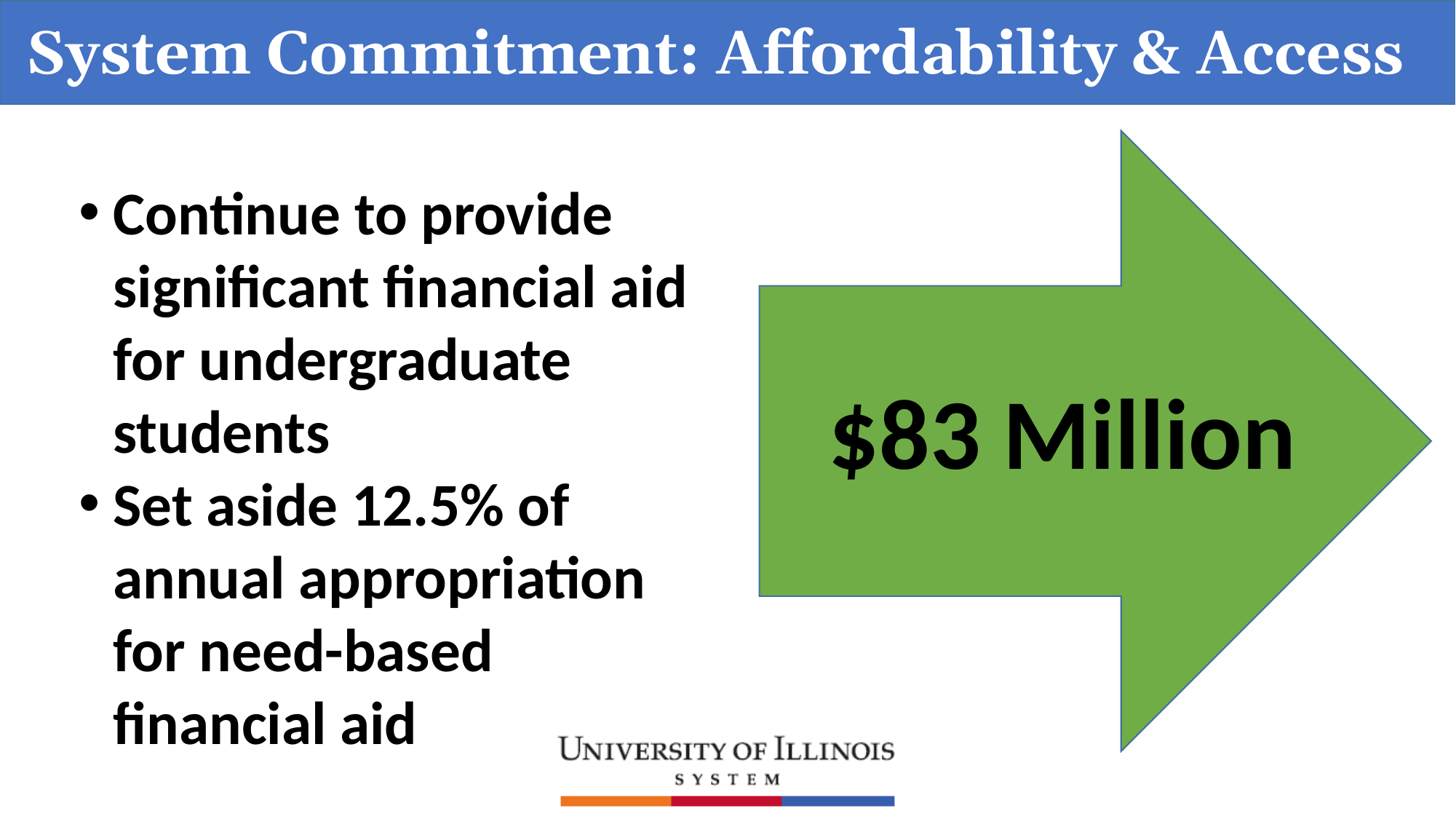

System Commitment: Affordability & Access

Continue to provide significant financial aid for undergraduate students
Set aside 12.5% of annual appropriation for need-based financial aid

$83 Million